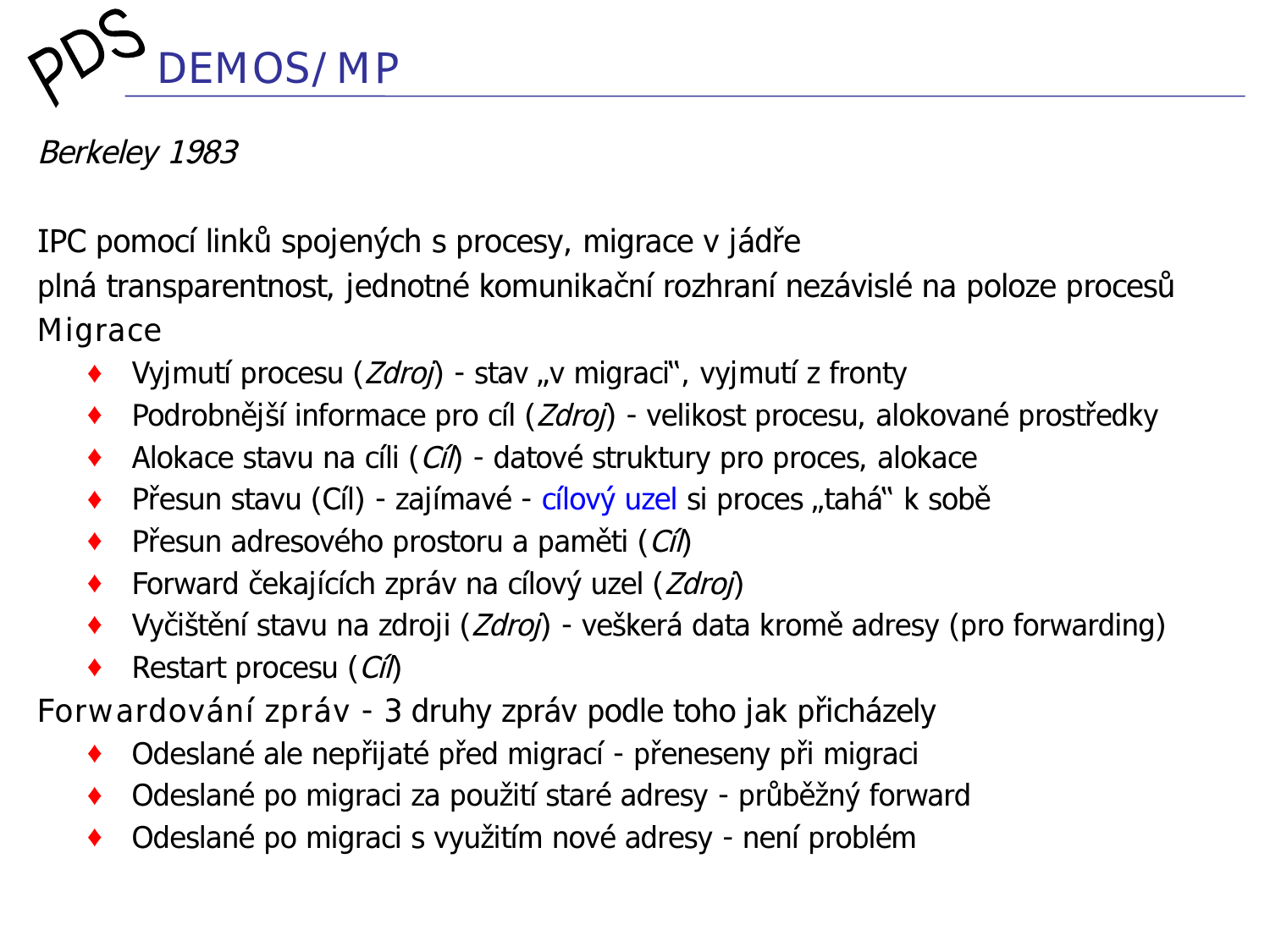

# DEMOS/MP
Berkeley 1983

IPC pomocí linků spojených s procesy, migrace v jádře
plná transparentnost, jednotné komunikační rozhraní nezávislé na poloze procesů
Migrace
Vyjmutí procesu (Zdroj) - stav „v migraci“, vyjmutí z fronty
Podrobnější informace pro cíl (Zdroj) - velikost procesu, alokované prostředky
Alokace stavu na cíli (Cíl) - datové struktury pro proces, alokace
Přesun stavu (Cíl) - zajímavé - cílový uzel si proces „tahá“ k sobě
Přesun adresového prostoru a paměti (Cíl)
Forward čekajících zpráv na cílový uzel (Zdroj)
Vyčištění stavu na zdroji (Zdroj) - veškerá data kromě adresy (pro forwarding)
Restart procesu (Cíl)
Forwardování zpráv - 3 druhy zpráv podle toho jak přicházely
Odeslané ale nepřijaté před migrací - přeneseny při migraci
Odeslané po migraci za použití staré adresy - průběžný forward
Odeslané po migraci s využitím nové adresy - není problém